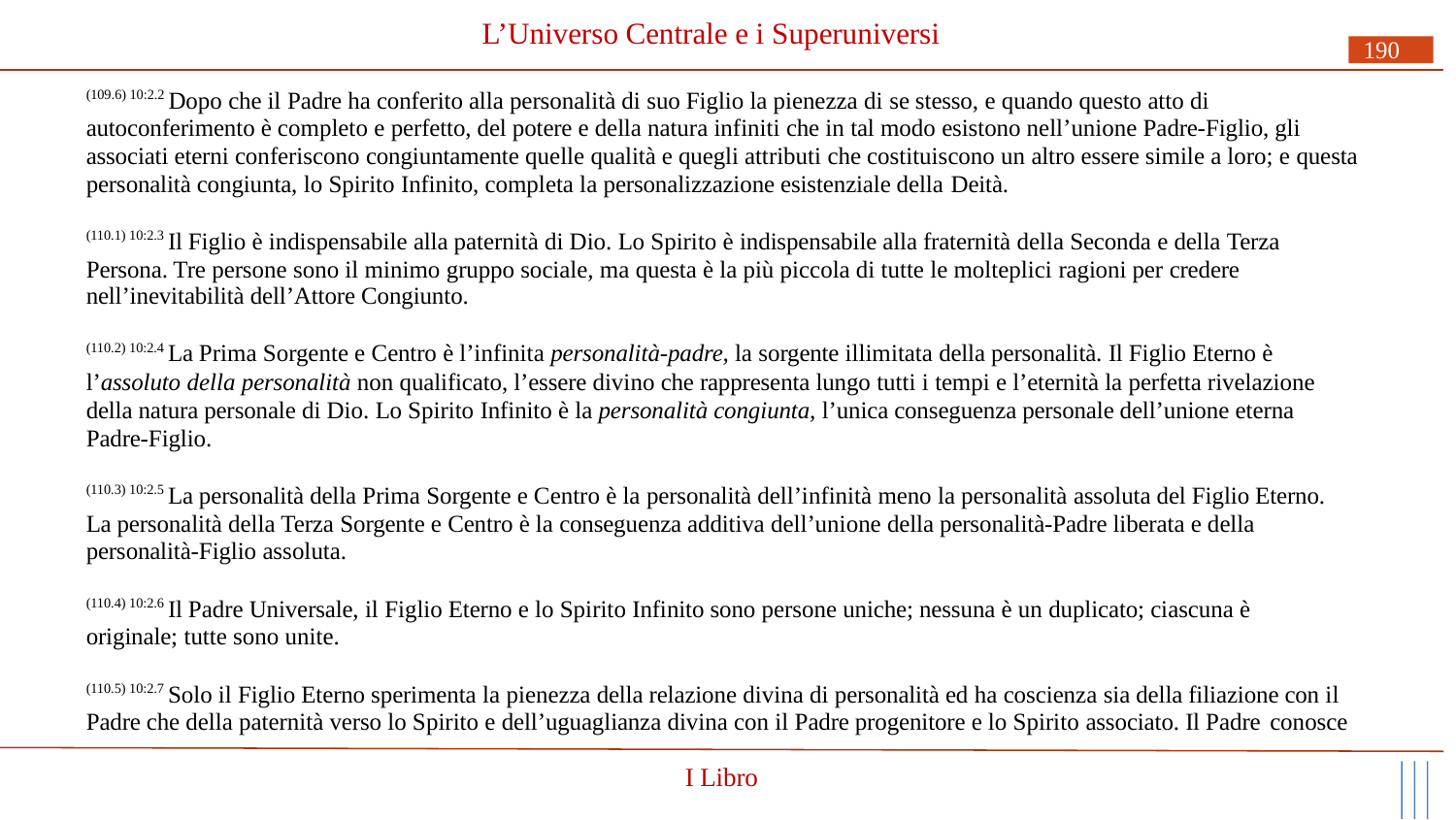

# L’Universo Centrale e i Superuniversi
190

(109.6) 10:2.2 Dopo che il Padre ha conferito alla personalità di suo Figlio la pienezza di se stesso, e quando questo atto di  autoconferimento è completo e perfetto, del potere e della natura infiniti che in tal modo esistono nell’unione Padre-Figlio, gli  associati eterni conferiscono congiuntamente quelle qualità e quegli attributi che costituiscono un altro essere simile a loro; e questa  personalità congiunta, lo Spirito Infinito, completa la personalizzazione esistenziale della Deità.

(110.1) 10:2.3 Il Figlio è indispensabile alla paternità di Dio. Lo Spirito è indispensabile alla fraternità della Seconda e della Terza  Persona. Tre persone sono il minimo gruppo sociale, ma questa è la più piccola di tutte le molteplici ragioni per credere
nell’inevitabilità dell’Attore Congiunto.

(110.2) 10:2.4 La Prima Sorgente e Centro è l’infinita personalità-padre, la sorgente illimitata della personalità. Il Figlio Eterno è
l’assoluto della personalità non qualificato, l’essere divino che rappresenta lungo tutti i tempi e l’eternità la perfetta rivelazione  della natura personale di Dio. Lo Spirito Infinito è la personalità congiunta, l’unica conseguenza personale dell’unione eterna  Padre-Figlio.

(110.3) 10:2.5 La personalità della Prima Sorgente e Centro è la personalità dell’infinità meno la personalità assoluta del Figlio Eterno.  La personalità della Terza Sorgente e Centro è la conseguenza additiva dell’unione della personalità-Padre liberata e della  personalità-Figlio assoluta.

(110.4) 10:2.6 Il Padre Universale, il Figlio Eterno e lo Spirito Infinito sono persone uniche; nessuna è un duplicato; ciascuna è  originale; tutte sono unite.

(110.5) 10:2.7 Solo il Figlio Eterno sperimenta la pienezza della relazione divina di personalità ed ha coscienza sia della filiazione con il  Padre che della paternità verso lo Spirito e dell’uguaglianza divina con il Padre progenitore e lo Spirito associato. Il Padre conosce

I Libro